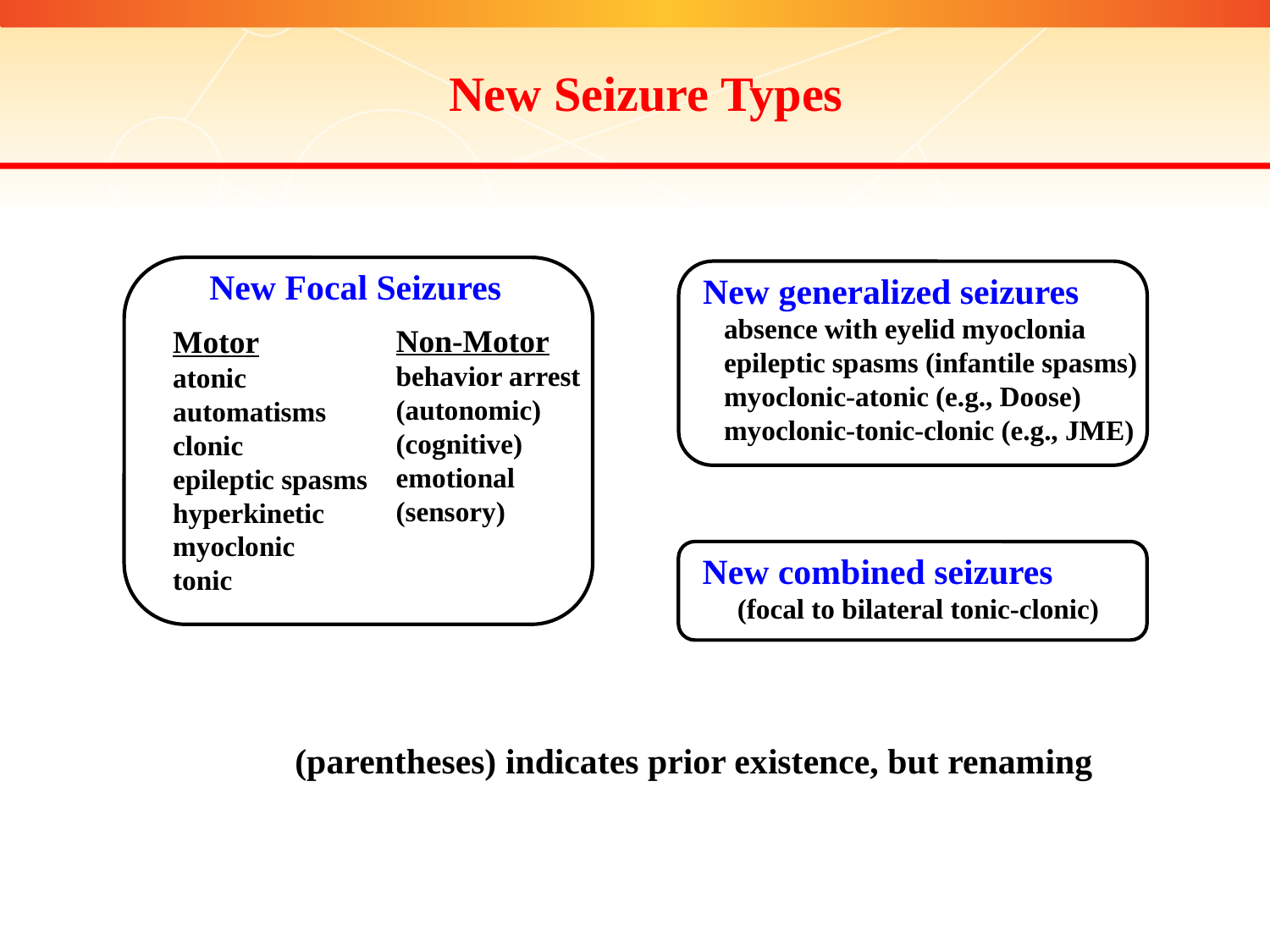

New Seizure Types

New Focal Seizures
Non-Motor
behavior arrest
(autonomic)
(cognitive)
emotional
(sensory)
Motor
atonic
automatisms
clonic
epileptic spasms
hyperkinetic
myoclonic
tonic

New generalized seizures
   absence with eyelid myoclonia
   epileptic spasms (infantile spasms)
   myoclonic-atonic (e.g., Doose)
   myoclonic-tonic-clonic (e.g., JME)

New combined seizures
     (focal to bilateral tonic-clonic)
(parentheses) indicates prior existence, but renaming